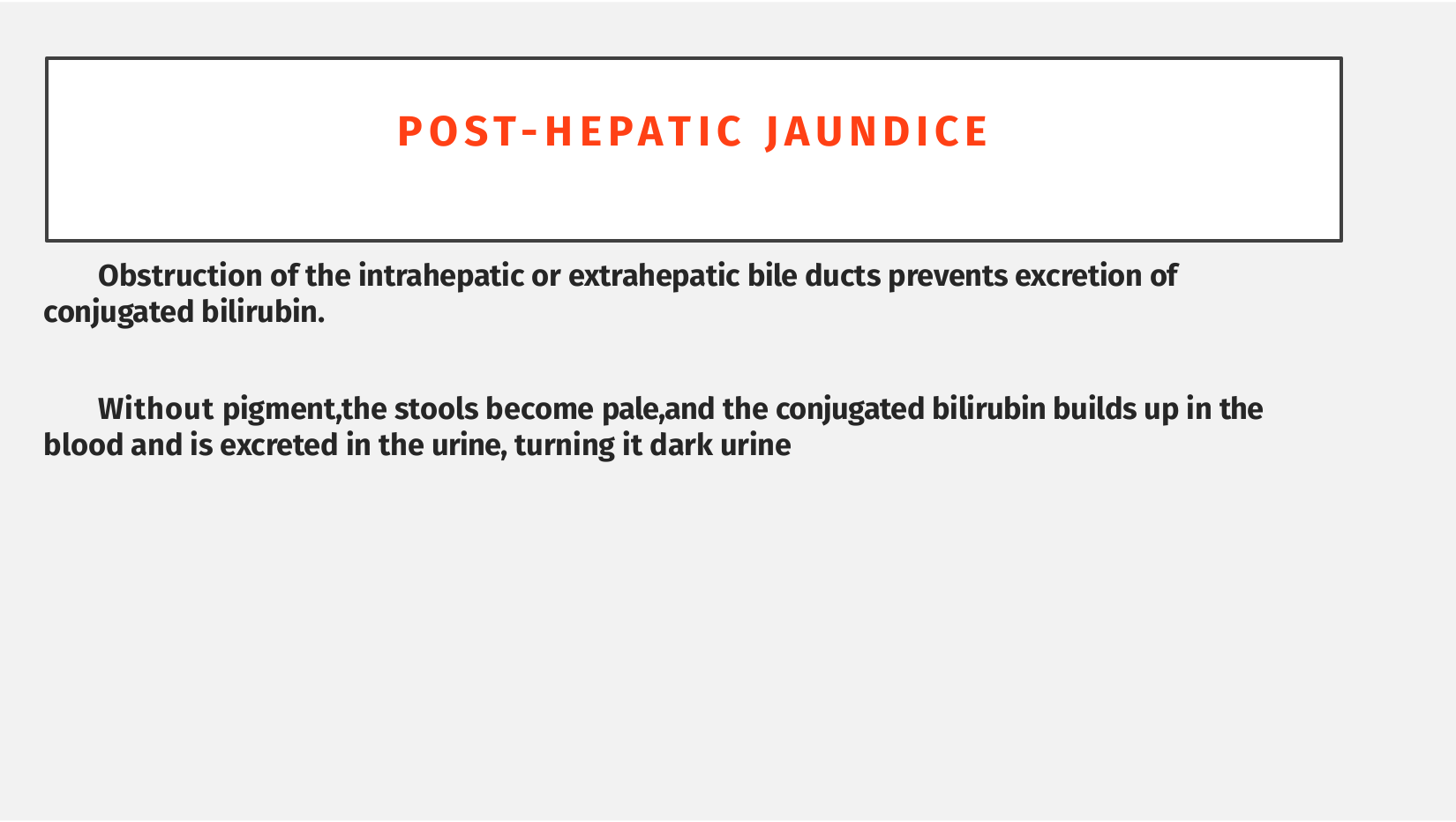

# POST-HEPATIC JAUNDICE
Obstruction of the intrahepatic or extrahepatic bile ducts prevents excretion of
conjugated bilirubin.

Without pigment,the stools become pale,and the conjugated bilirubin builds up in the
blood and is excreted in the urine, turning it dark urine